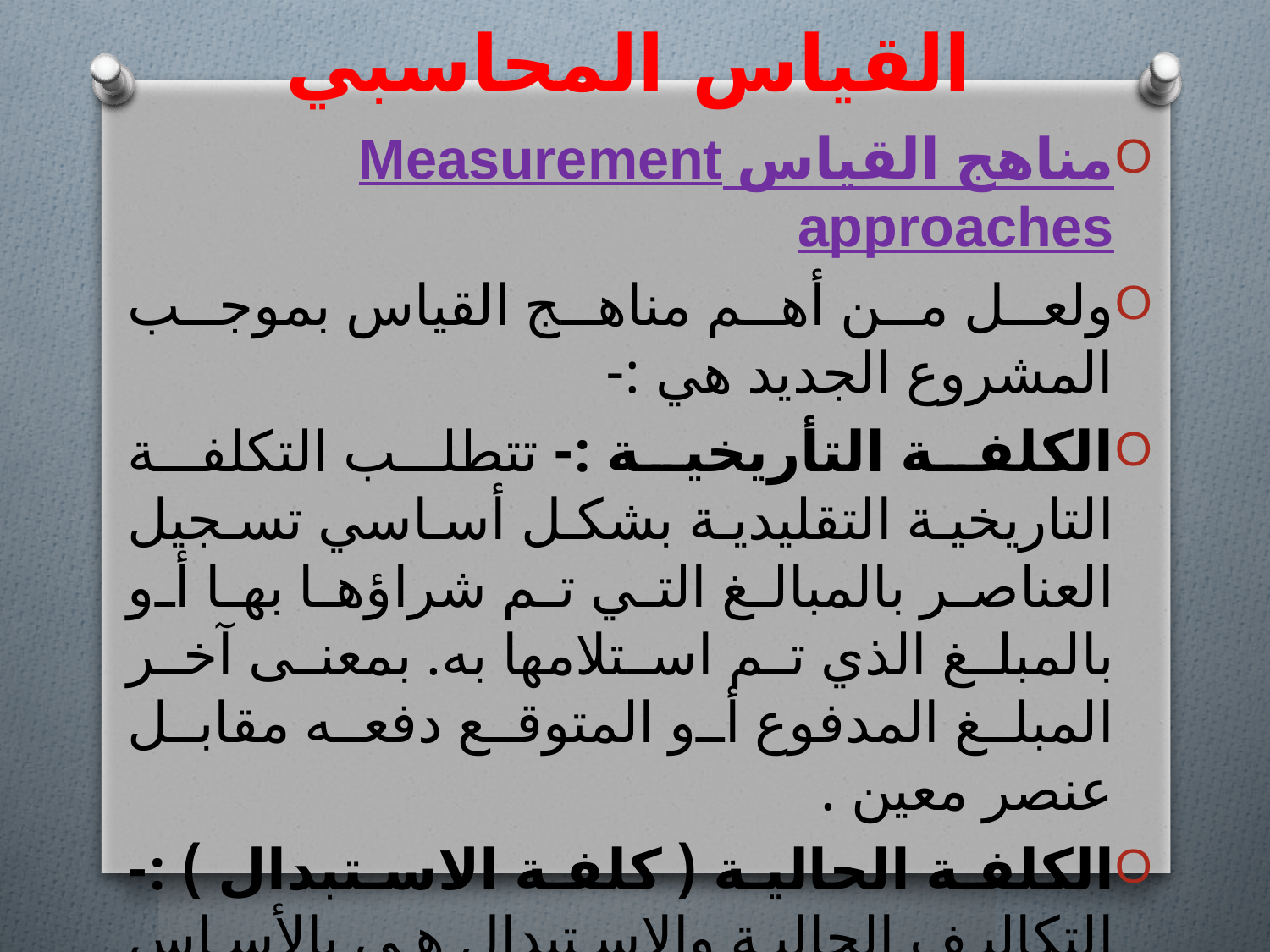

# القياس المحاسبي
مناهج القياس Measurement approaches
ولعل من أهم مناهج القياس بموجب المشروع الجديد هي :-
الكلفة التأريخية :- تتطلب التكلفة التاريخية التقليدية بشكل أساسي تسجيل العناصر بالمبالغ التي تم شراؤها بها أو بالمبلغ الذي تم استلامها به. بمعنى آخر المبلغ المدفوع أو المتوقع دفعه مقابل عنصر معين .
الكلفة الحالية ( كلفة الاستبدال ) :- التكاليف الحالية والاستبدال هي بالأساس التكاليف المتكبدة لاستبدال العناصر الآن.